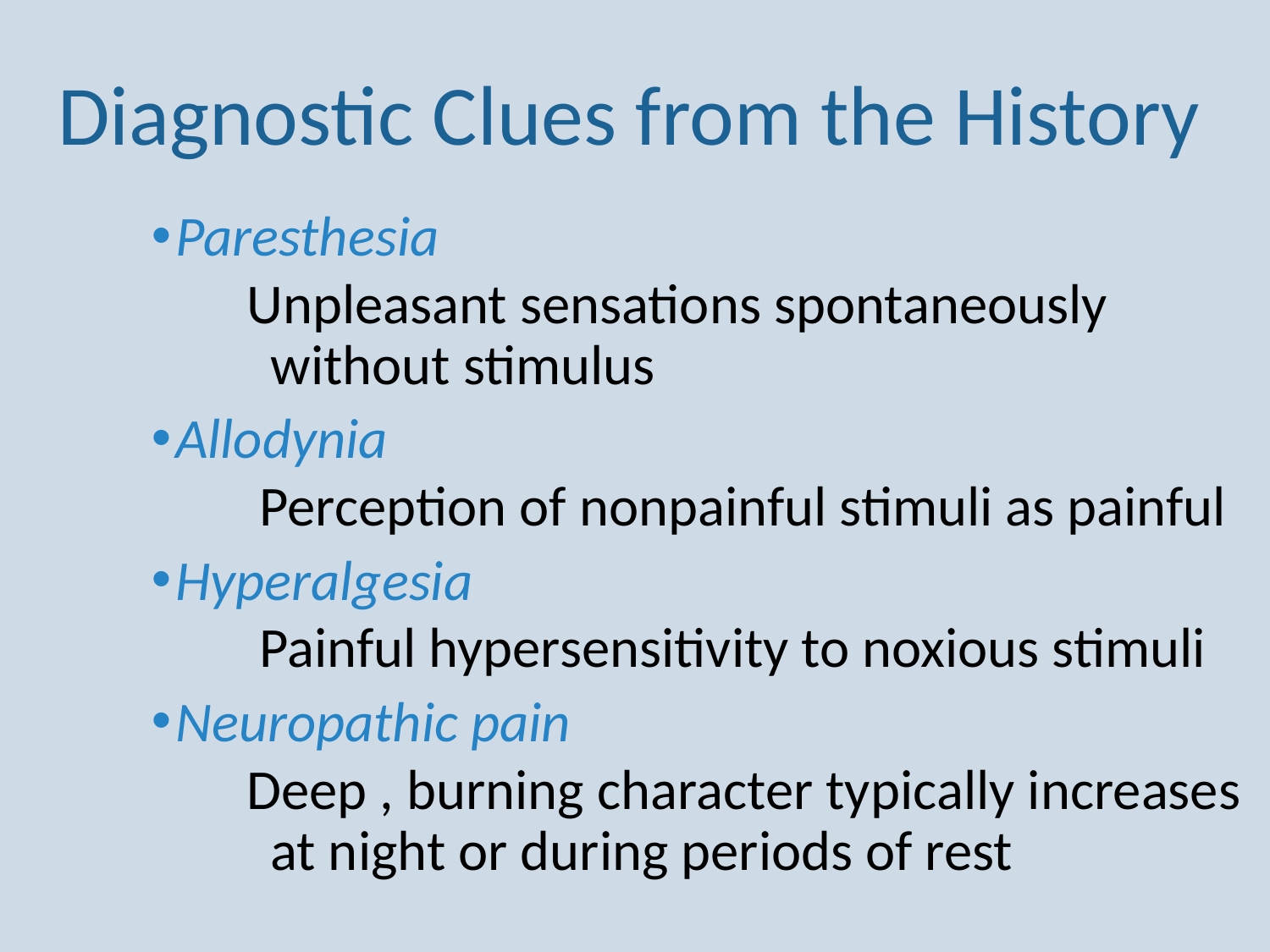

# Diagnostic Clues from the History
Paresthesia
Unpleasant sensations spontaneously without stimulus
Allodynia
 Perception of nonpainful stimuli as painful
Hyperalgesia
 Painful hypersensitivity to noxious stimuli
Neuropathic pain
Deep , burning character typically increases at night or during periods of rest